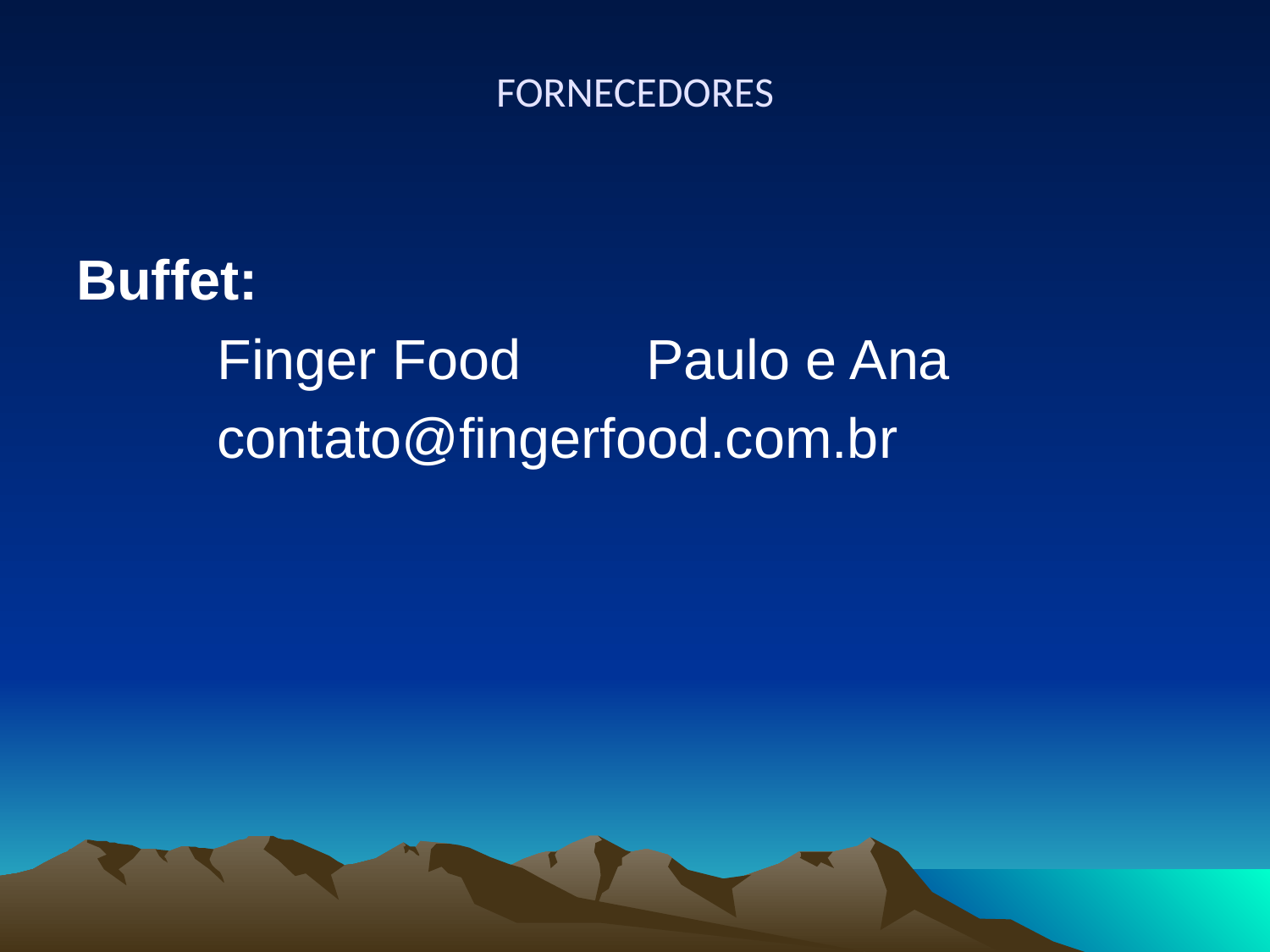

# FORNECEDORES

Buffet:
         Finger Food        Paulo e Ana
         contato@fingerfood.com.br